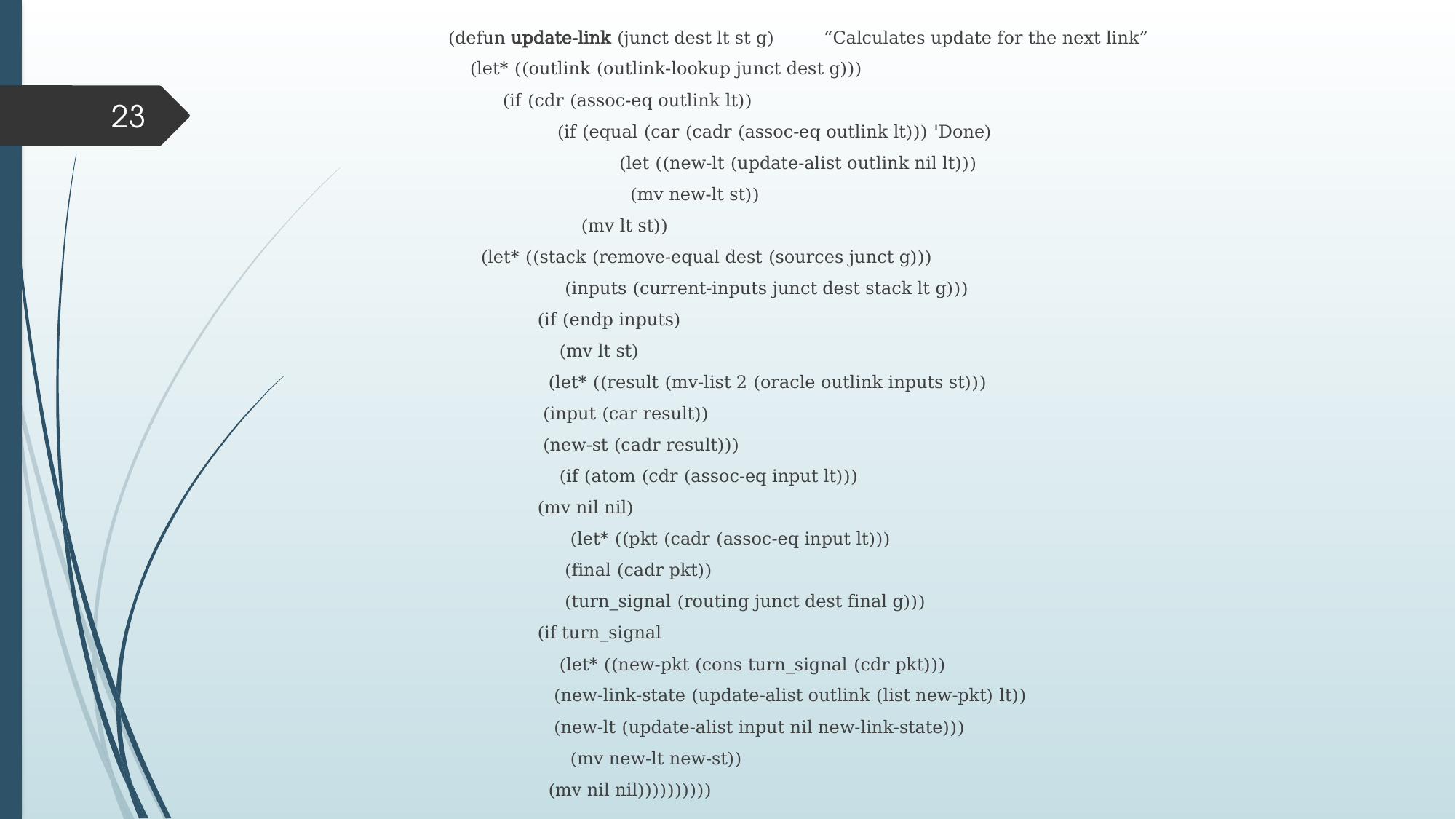

(defun update-link (junct dest lt st g)         “Calculates update for the next link”
    (let* ((outlink (outlink-lookup junct dest g)))
          (if (cdr (assoc-eq outlink lt))
                    (if (equal (car (cadr (assoc-eq outlink lt))) 'Done)
	               (let ((new-lt (update-alist outlink nil lt)))
	                 (mv new-lt st))
	        (mv lt st))
      (let* ((stack (remove-equal dest (sources junct g)))
	     (inputs (current-inputs junct dest stack lt g)))
	(if (endp inputs)
	    (mv lt st)
	  (let* ((result (mv-list 2 (oracle outlink inputs st)))
		 (input (car result))
		 (new-st (cadr result)))
	    (if (atom (cdr (assoc-eq input lt)))
		(mv nil nil)
	      (let* ((pkt (cadr (assoc-eq input lt)))
		     (final (cadr pkt))
		     (turn_signal (routing junct dest final g)))
		(if turn_signal
		    (let* ((new-pkt (cons turn_signal (cdr pkt)))
			   (new-link-state (update-alist outlink (list new-pkt) lt))
			   (new-lt (update-alist input nil new-link-state)))
		      (mv new-lt new-st))
		  (mv nil nil))))))))))
23